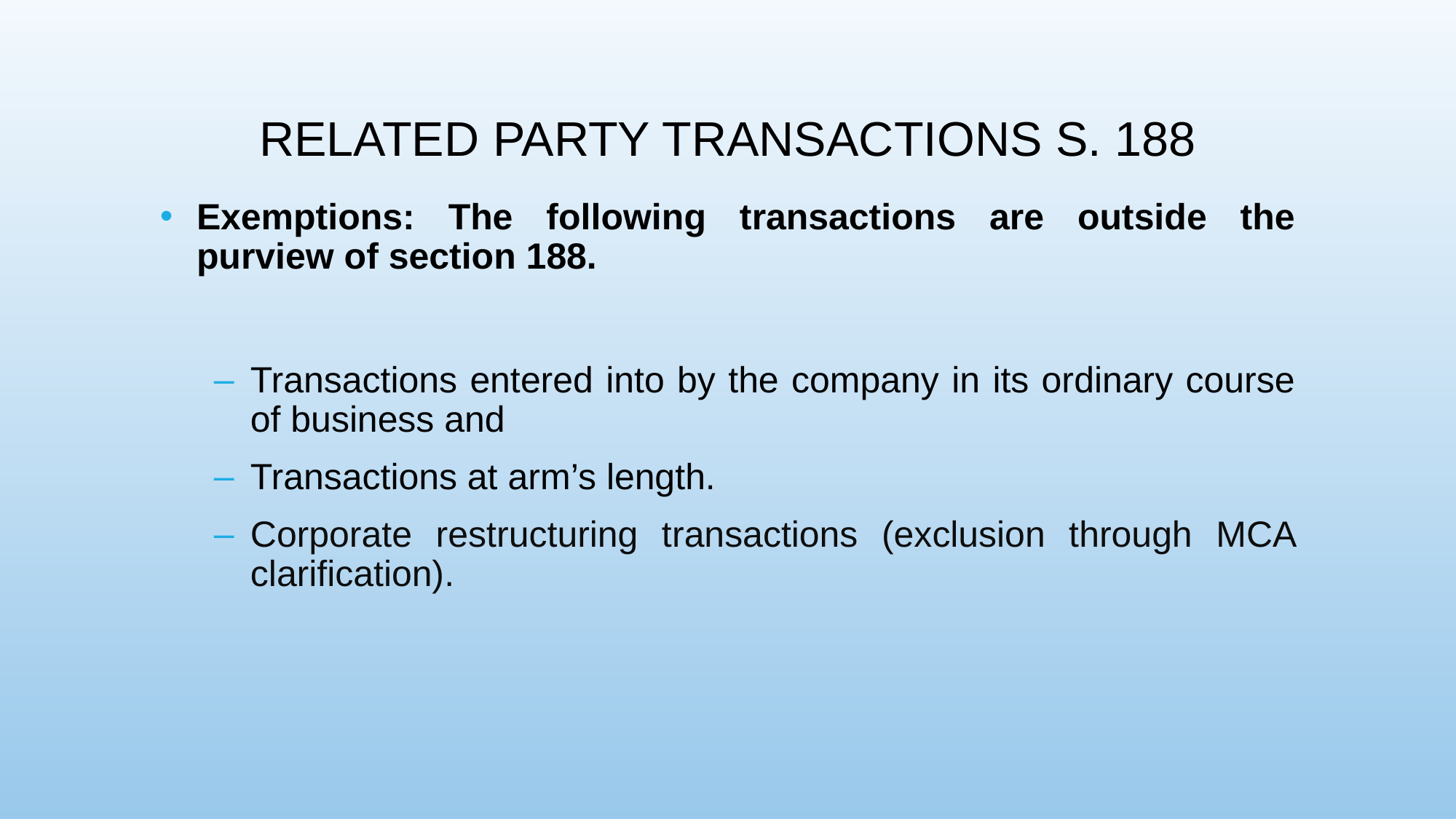

# RELATED PARTY TRANSACTIONS S. 188
Exemptions: The following transactions are outside the purview of section 188.

Transactions entered into by the company in its ordinary course of business and
Transactions at arm’s length.
Corporate restructuring transactions (exclusion through MCA clarification).

23